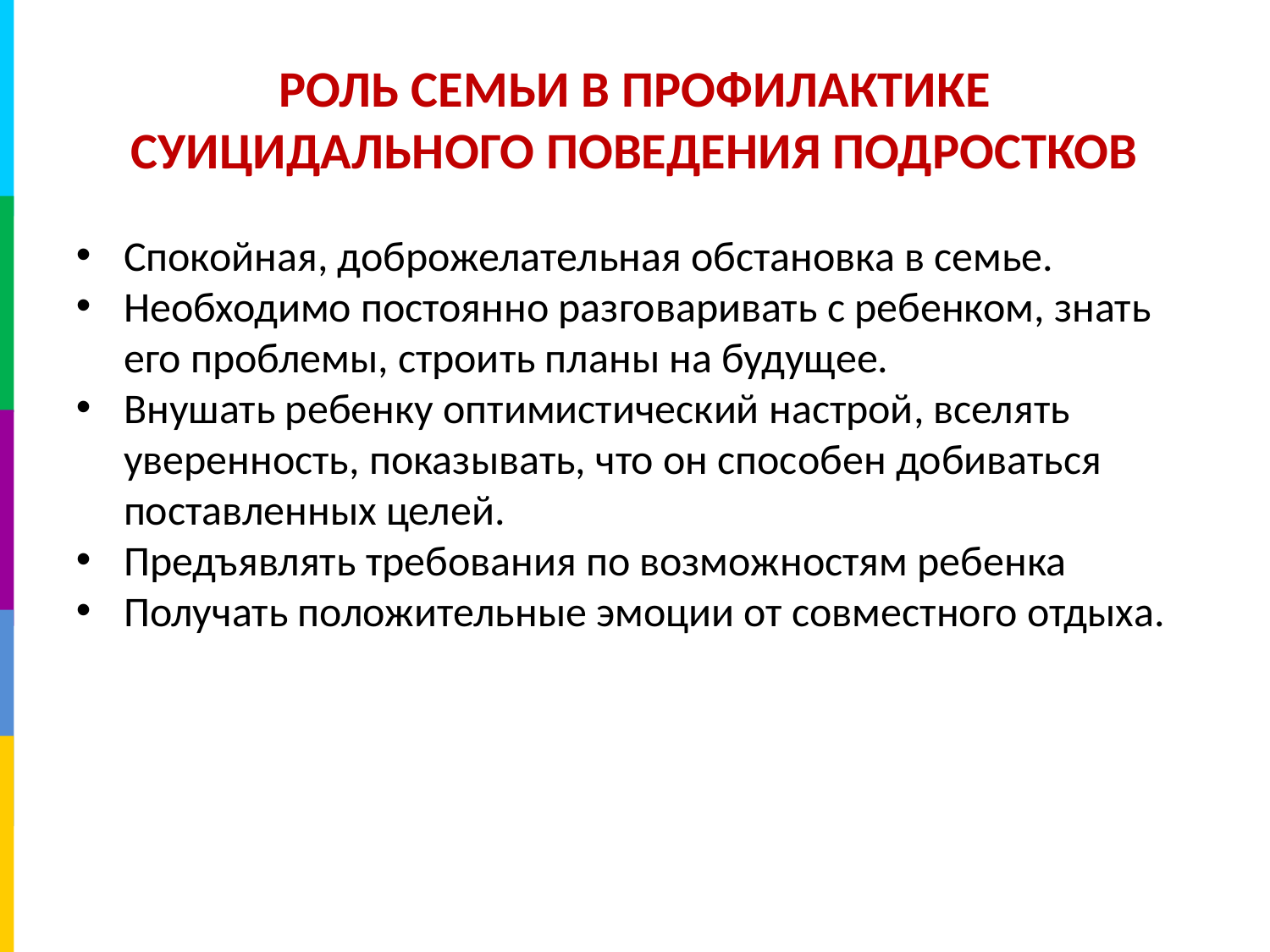

РОЛЬ СЕМЬИ В ПРОФИЛАКТИКЕ СУИЦИДАЛЬНОГО ПОВЕДЕНИЯ ПОДРОСТКОВ

Спокойная, доброжелательная обстановка в семье.
Необходимо постоянно разговаривать с ребенком, знать его проблемы, строить планы на будущее.
Внушать ребенку оптимистический настрой, вселять уверенность, показывать, что он способен добиваться поставленных целей.
Предъявлять требования по возможностям ребенка
Получать положительные эмоции от совместного отдыха.